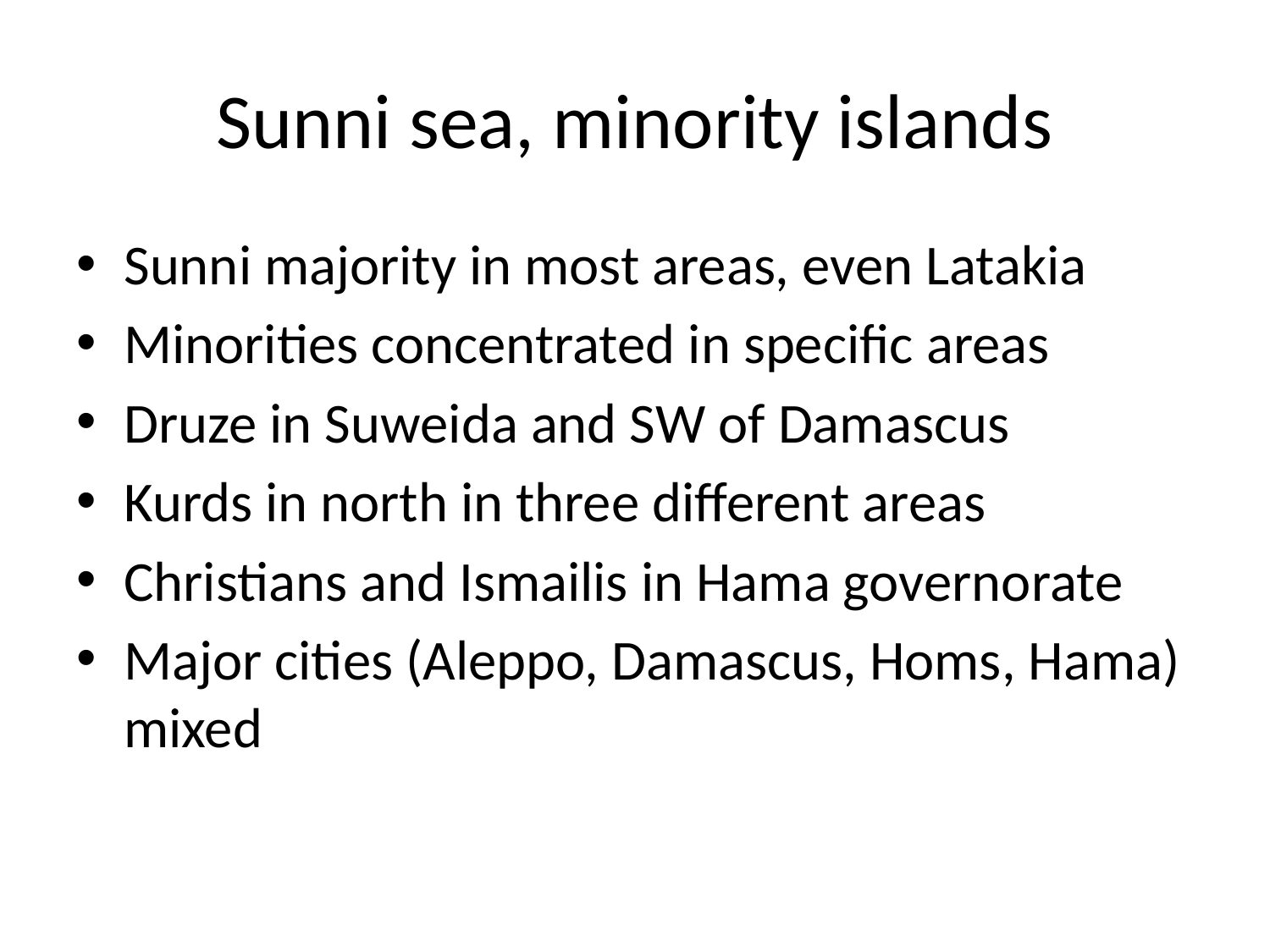

# Sunni sea, minority islands
Sunni majority in most areas, even Latakia
Minorities concentrated in specific areas
Druze in Suweida and SW of Damascus
Kurds in north in three different areas
Christians and Ismailis in Hama governorate
Major cities (Aleppo, Damascus, Homs, Hama) mixed